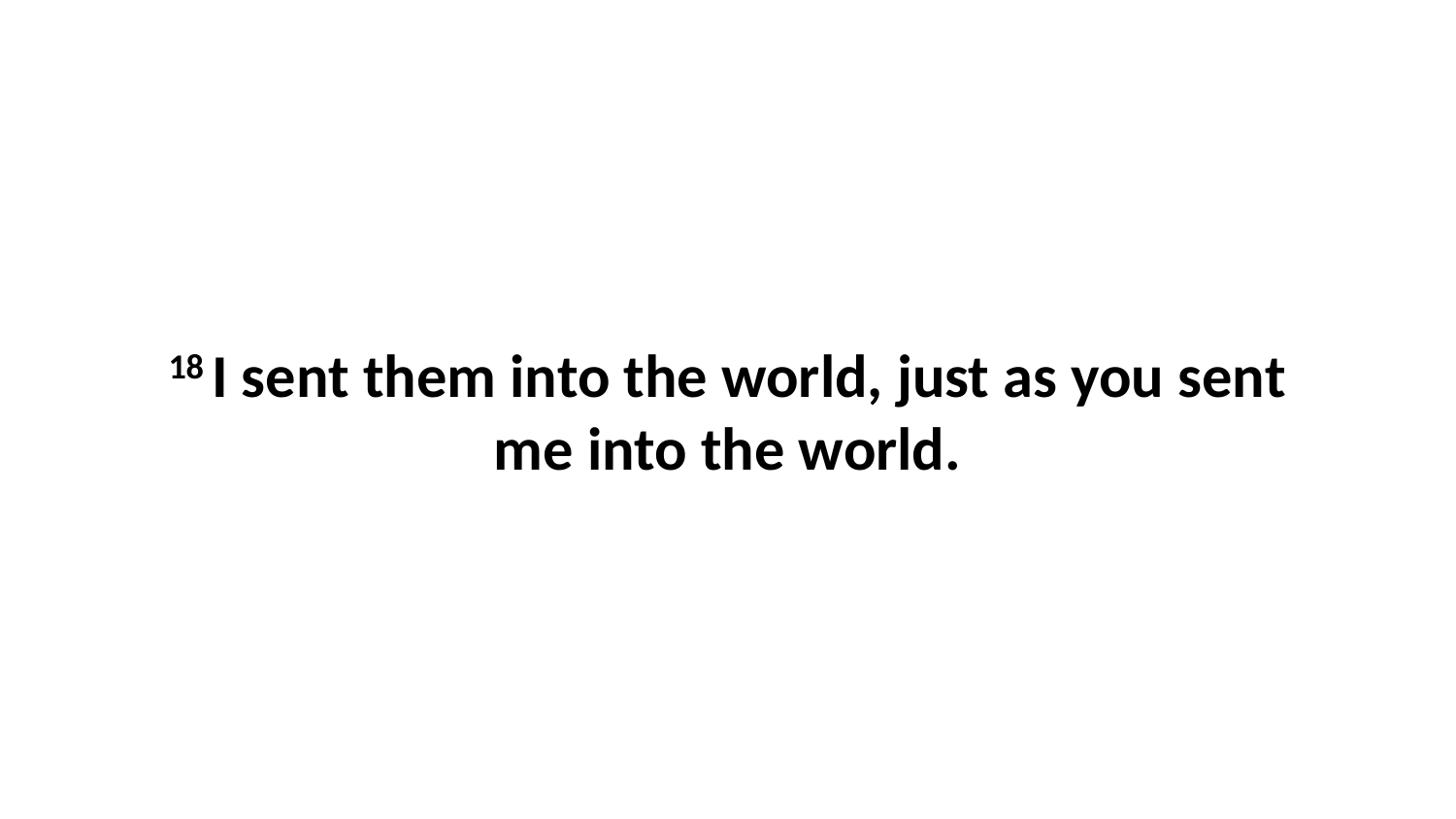

18 I sent them into the world, just as you sent me into the world.